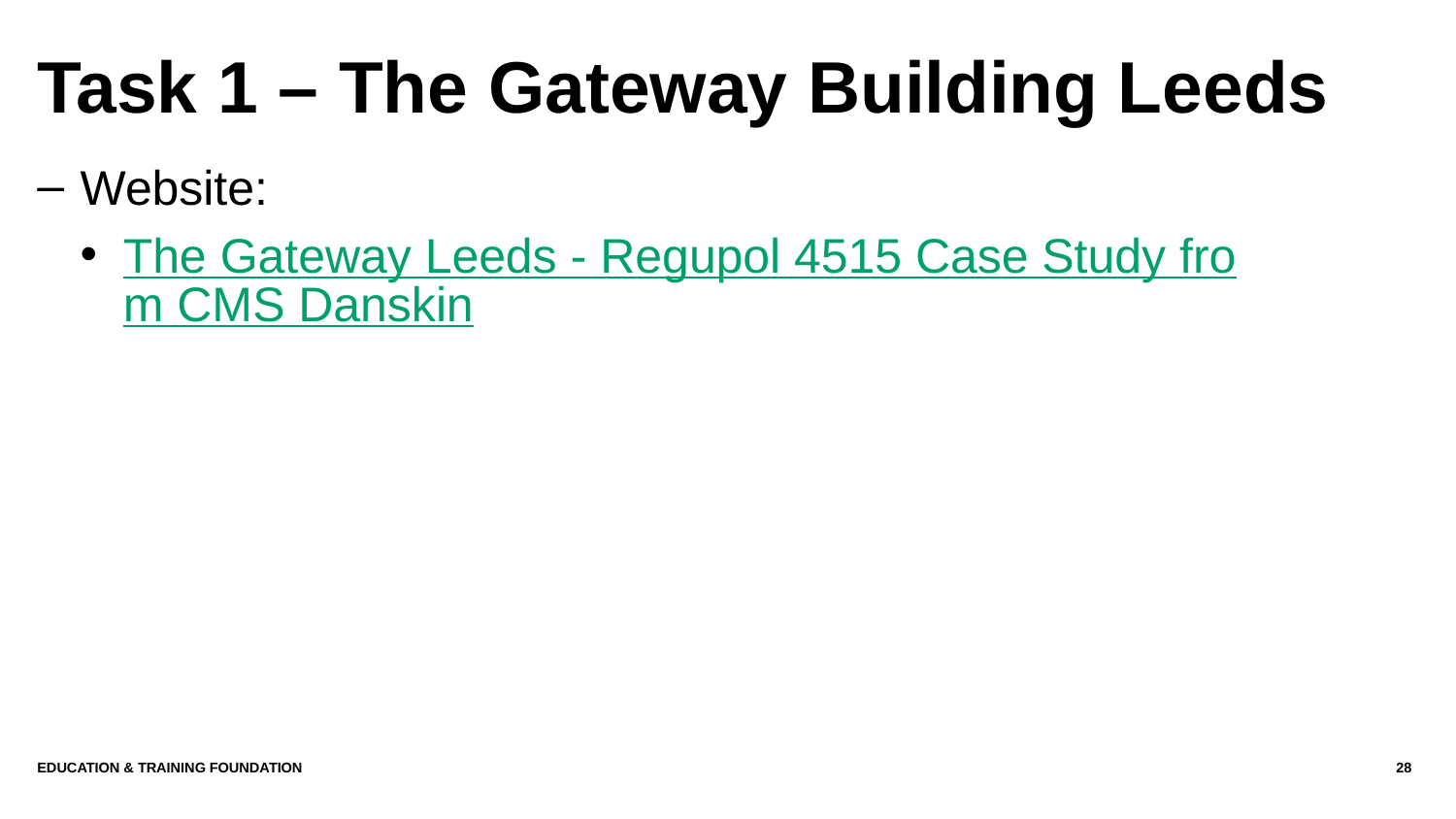

# Task 1 – The Gateway Building Leeds
Website:
The Gateway Leeds - Regupol 4515 Case Study from CMS Danskin
Education & Training Foundation
28